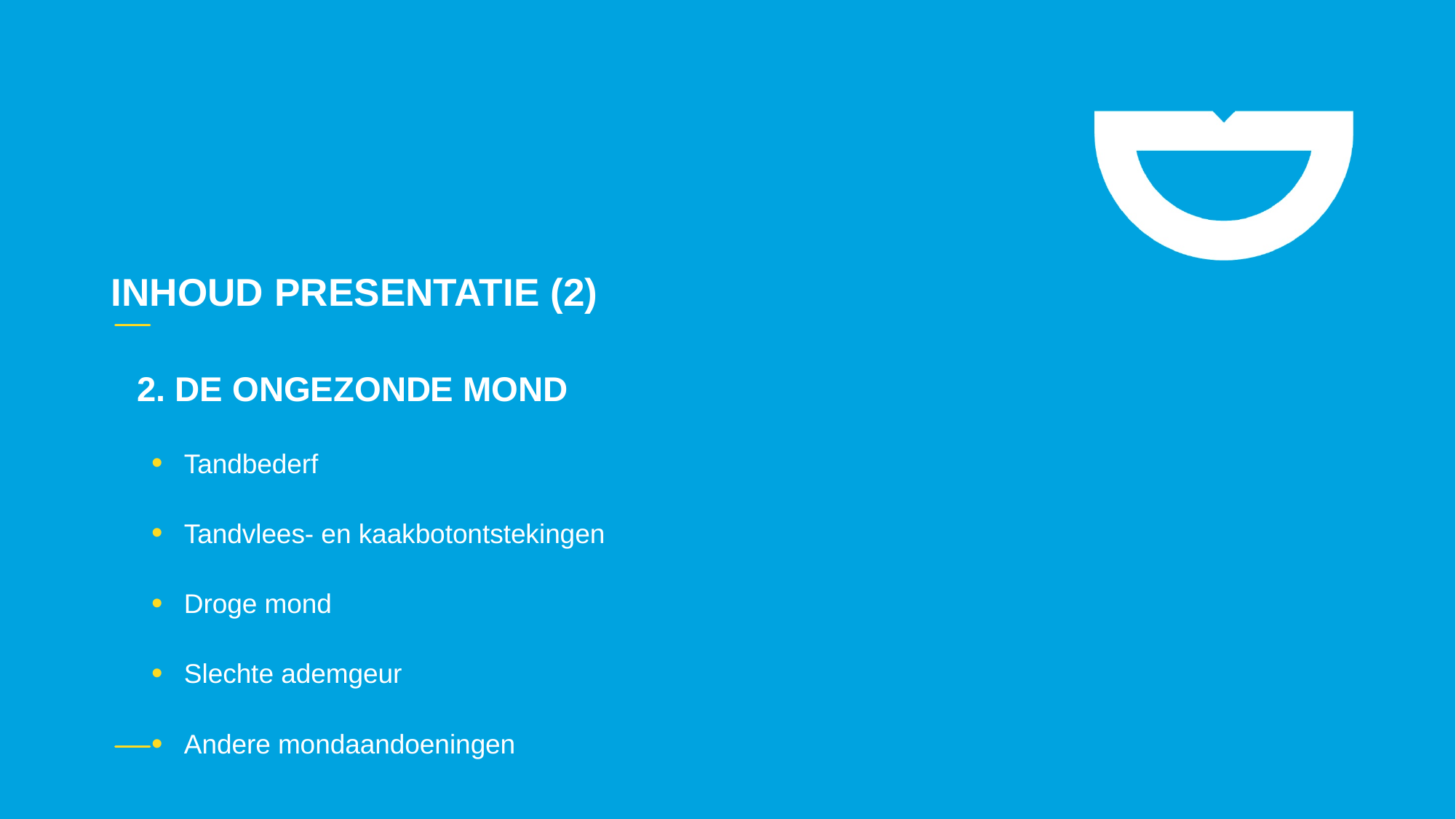

# Inhoud presentatie (2)
2. De ongezonde mond
Tandbederf
Tandvlees- en kaakbotontstekingen
Droge mond
Slechte ademgeur
Andere mondaandoeningen